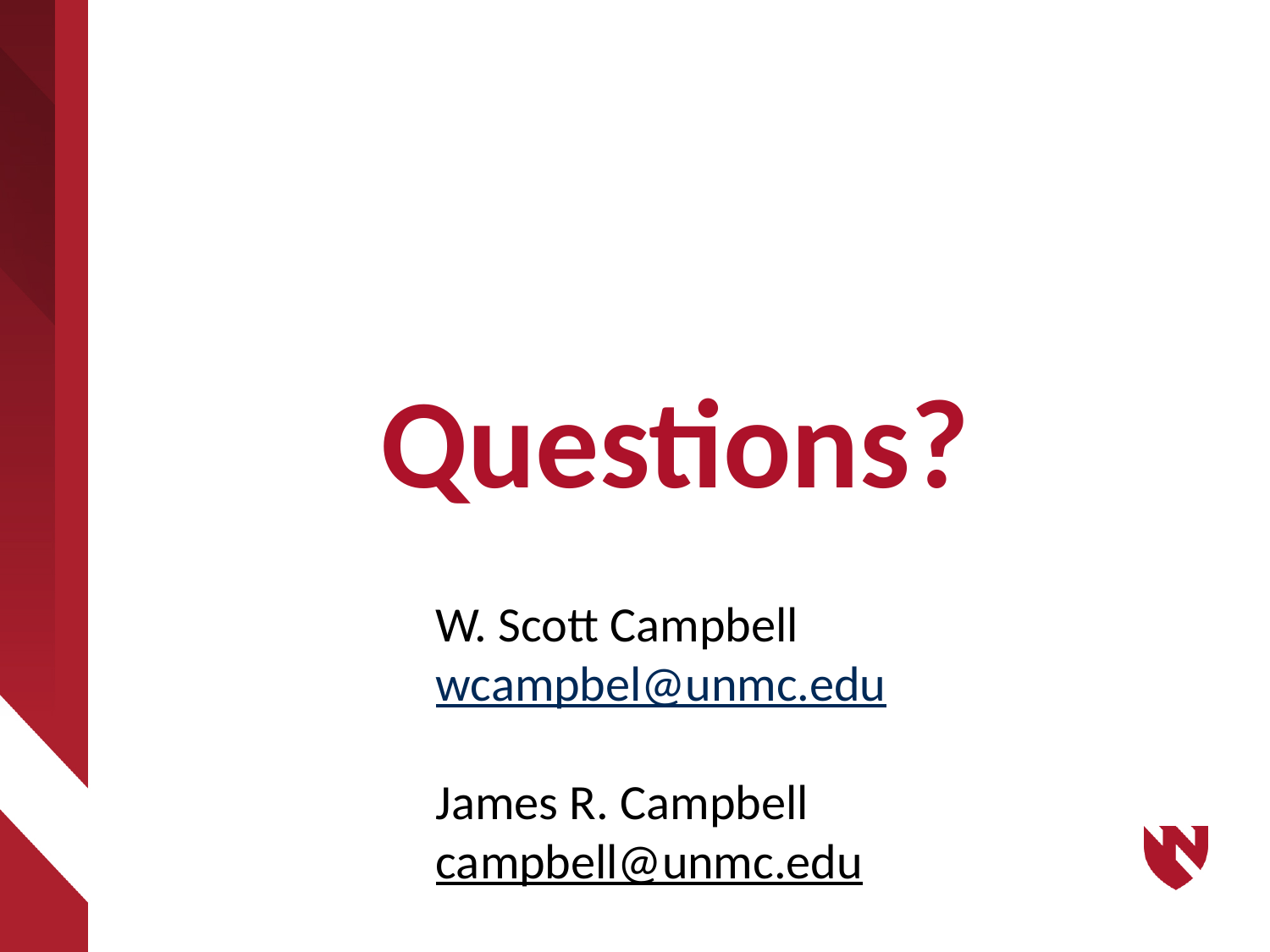

#
 Questions?

W. Scott Campbell
wcampbel@unmc.edu

James R. Campbell
campbell@unmc.edu